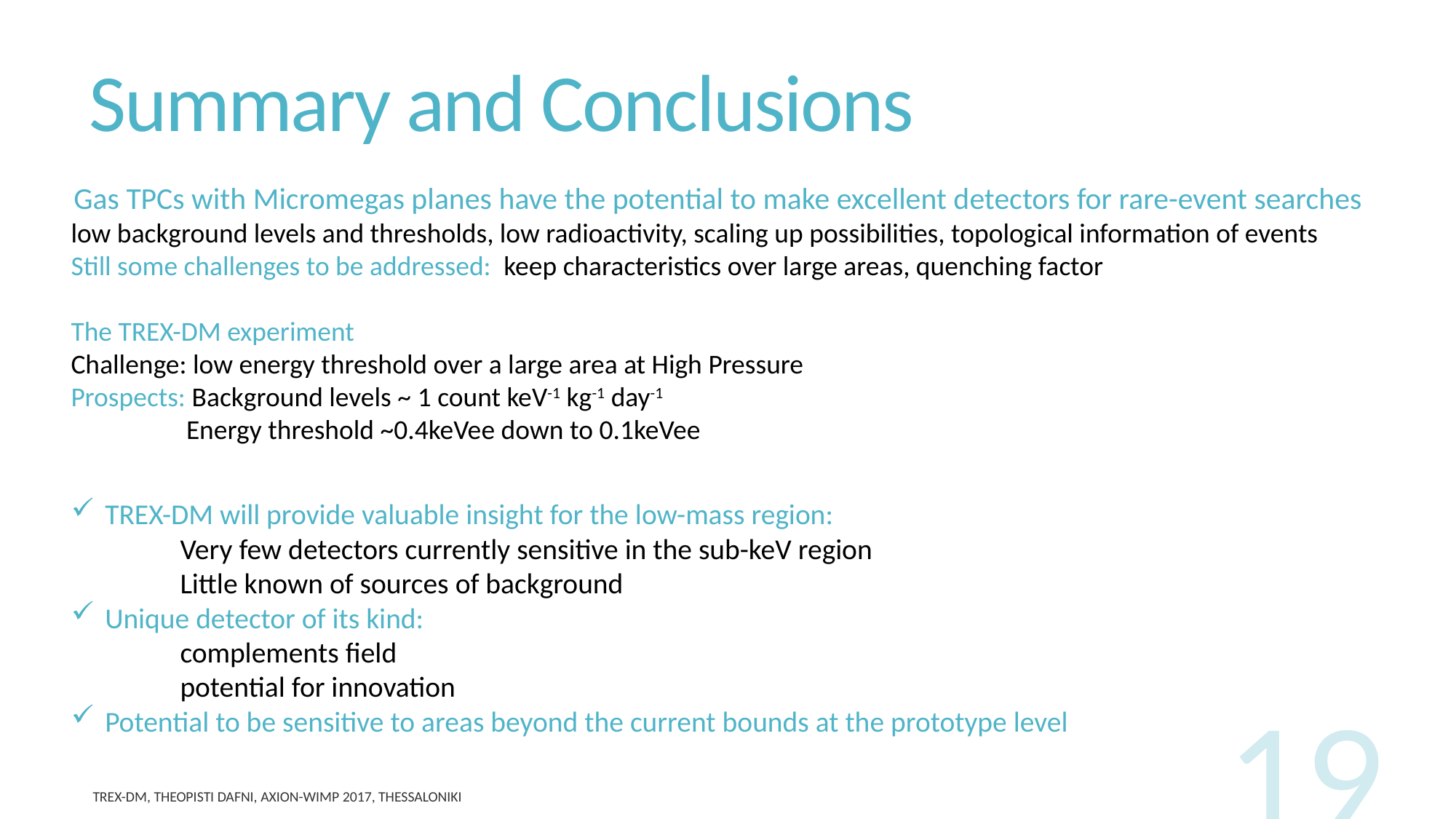

# Summary and Conclusions
Gas TPCs with Micromegas planes have the potential to make excellent detectors for rare-event searches
low background levels and thresholds, low radioactivity, scaling up possibilities, topological information of events
Still some challenges to be addressed:  keep characteristics over large areas, quenching factor

The TREX-DM experiment
Challenge: low energy threshold over a large area at High Pressure
Prospects: Background levels ~ 1 count keV-1 kg-1 day-1
 	 Energy threshold ~0.4keVee down to 0.1keVee

TREX-DM will provide valuable insight for the low-mass region:
	Very few detectors currently sensitive in the sub-keV region
	Little known of sources of background
Unique detector of its kind:
complements field
	potential for innovation
Potential to be sensitive to areas beyond the current bounds at the prototype level

19
TREX-DM, Theopisti Dafni, Axion-WIMP 2017, Thessaloniki